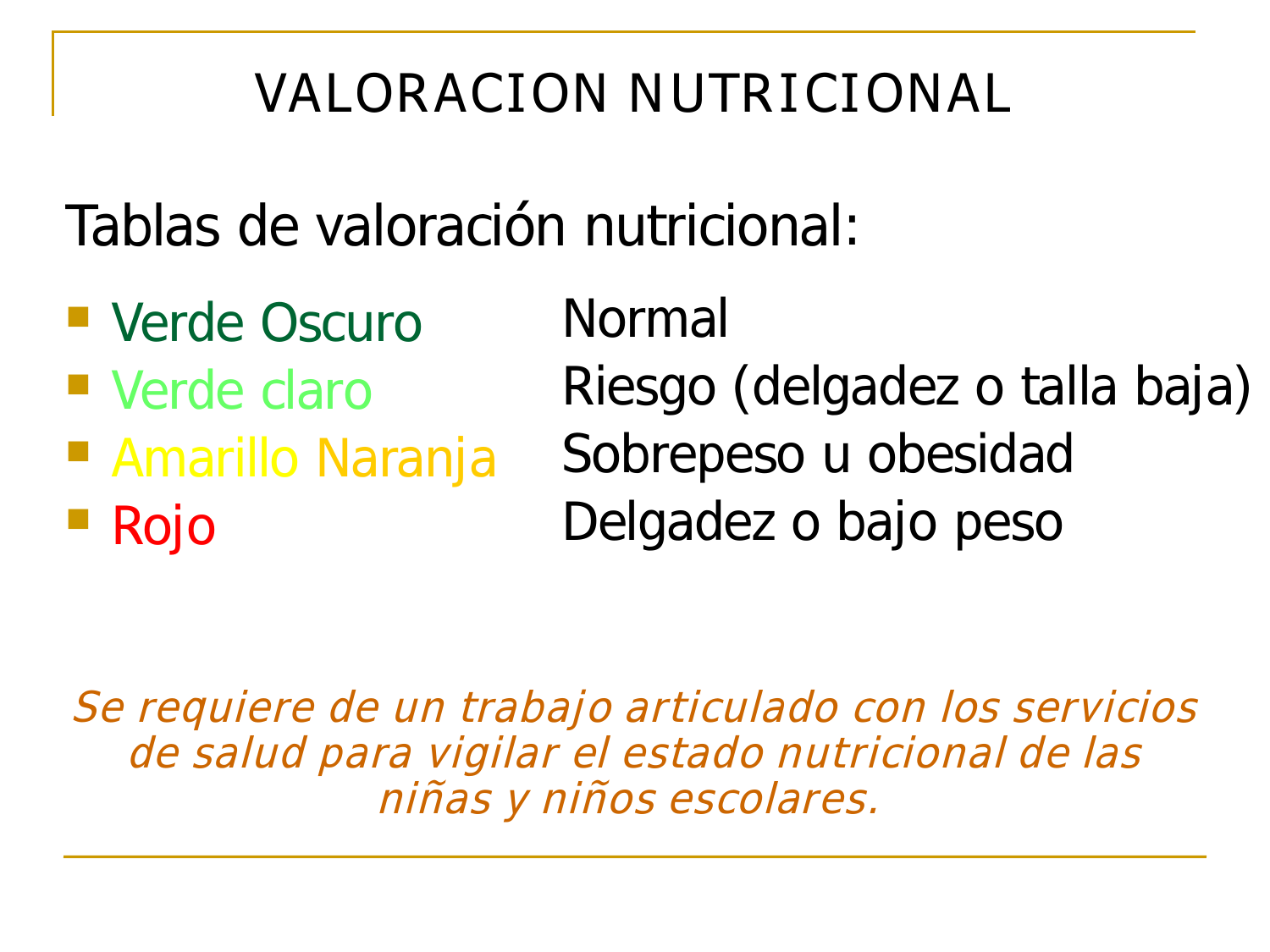

# VALORACION NUTRICIONAL

Tablas de valoración nutricional:

 Verde Oscuro
 Verde claro
 Amarillo Naranja
 Rojo

Se requiere de un trabajo articulado con los servicios de salud para vigilar el estado nutricional de las niñas y niños escolares.

Normal
Riesgo (delgadez o talla baja)
Sobrepeso u obesidad
Delgadez o bajo peso